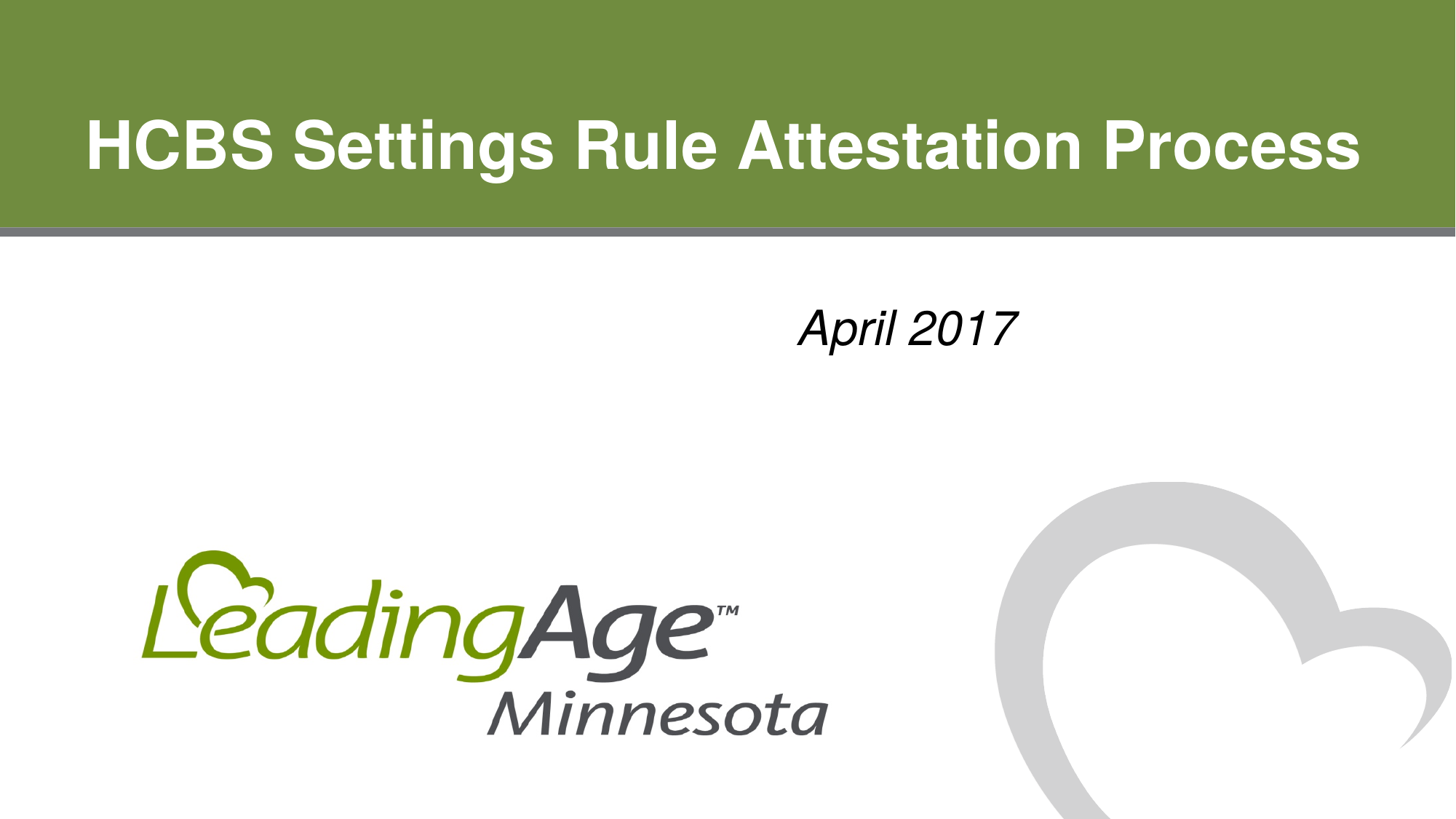

# HCBS Settings Rule Attestation Process
April 2017